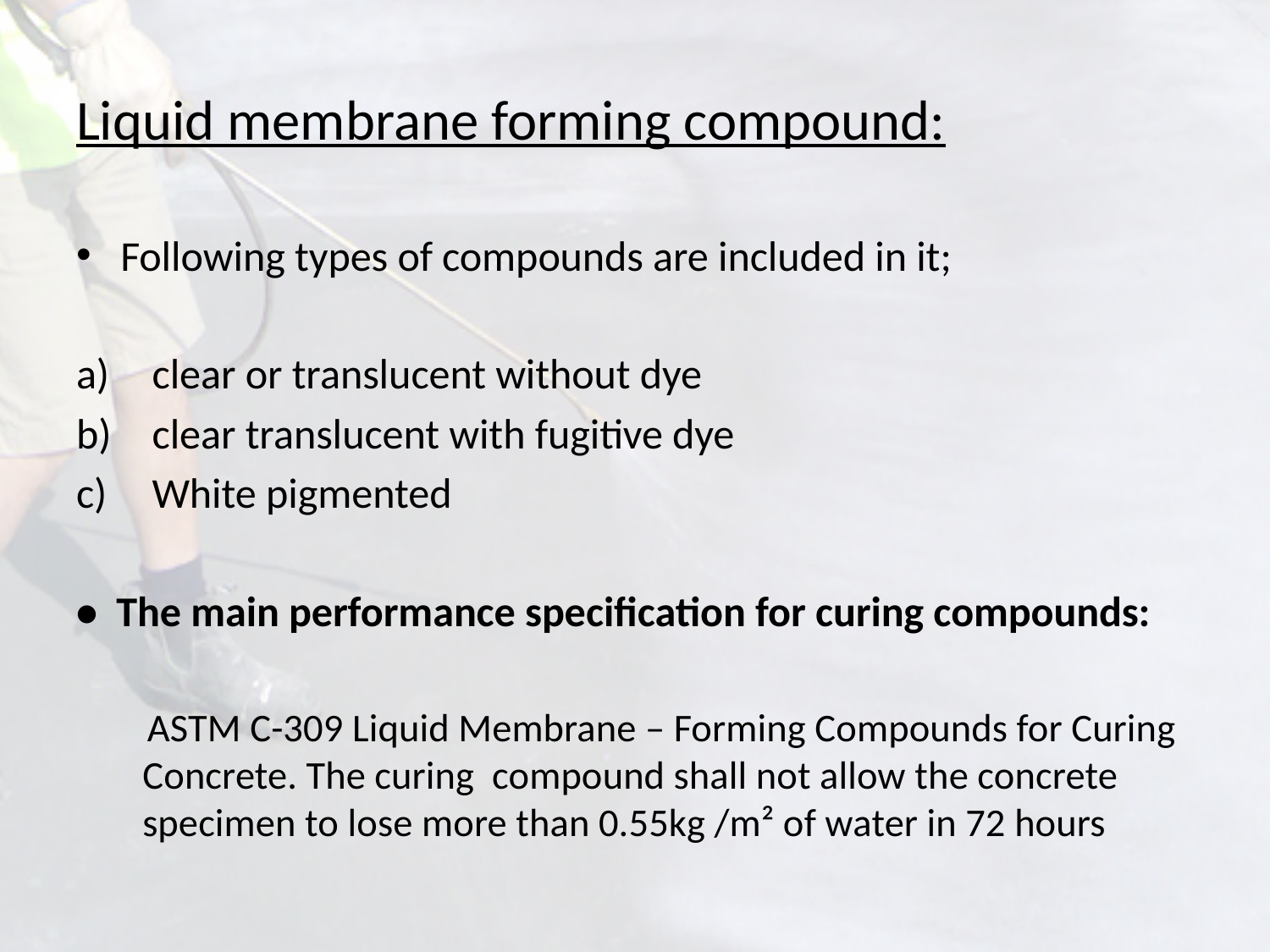

# Liquid membrane forming compound:
Following types of compounds are included in it;

 clear or translucent without dye
 clear translucent with fugitive dye
 White pigmented

•  The main performance specification for curing compounds:

        ASTM C-309 Liquid Membrane – Forming Compounds for Curing Concrete. The curing  compound shall not allow the concrete specimen to lose more than 0.55kg /m² of water in 72 hours